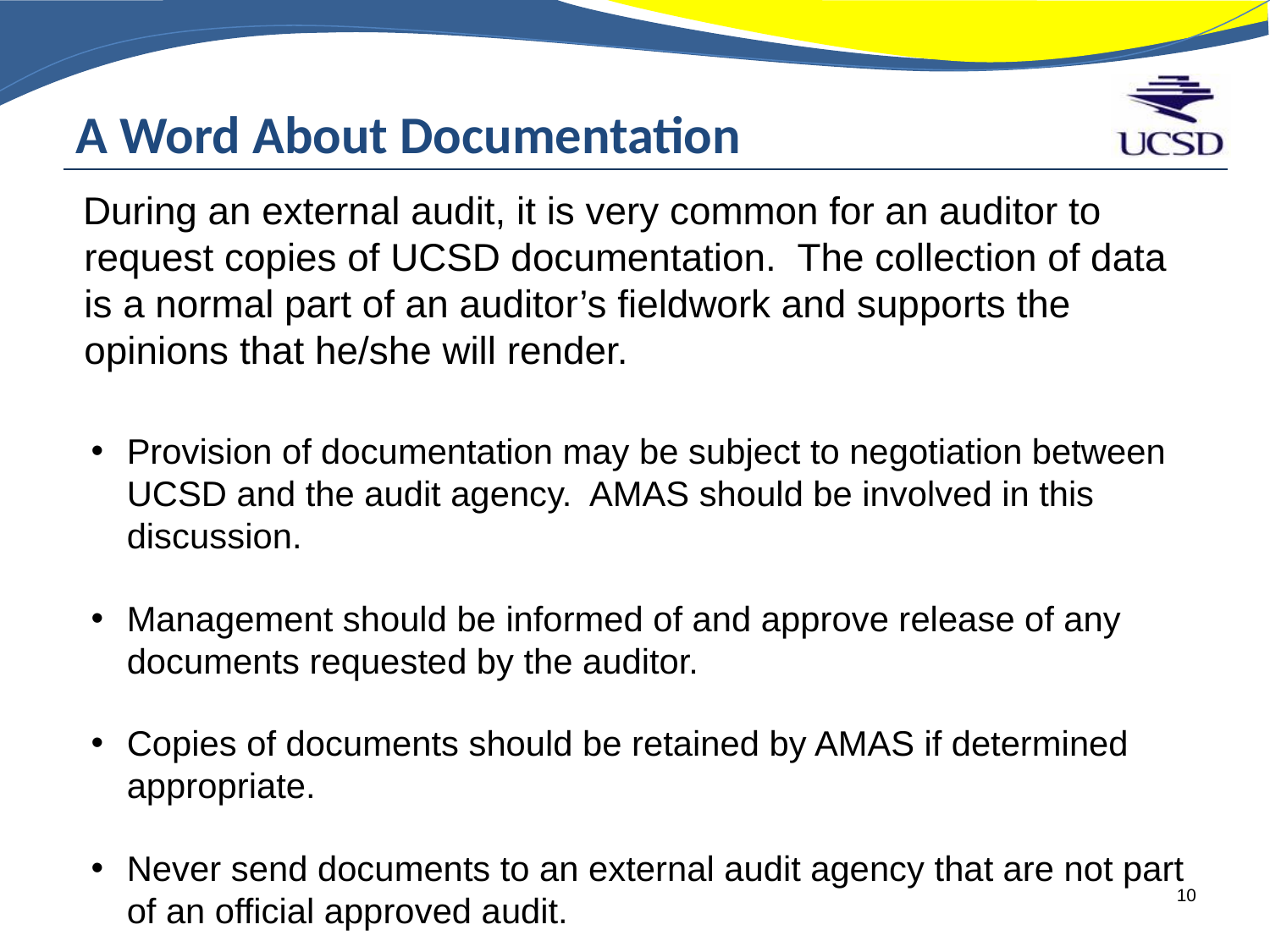

# A Word About Documentation
During an external audit, it is very common for an auditor to request copies of UCSD documentation.  The collection of data is a normal part of an auditor’s fieldwork and supports the opinions that he/she will render.

Provision of documentation may be subject to negotiation between UCSD and the audit agency.  AMAS should be involved in this discussion.

Management should be informed of and approve release of any documents requested by the auditor.

Copies of documents should be retained by AMAS if determined appropriate.

Never send documents to an external audit agency that are not part of an official approved audit.
10